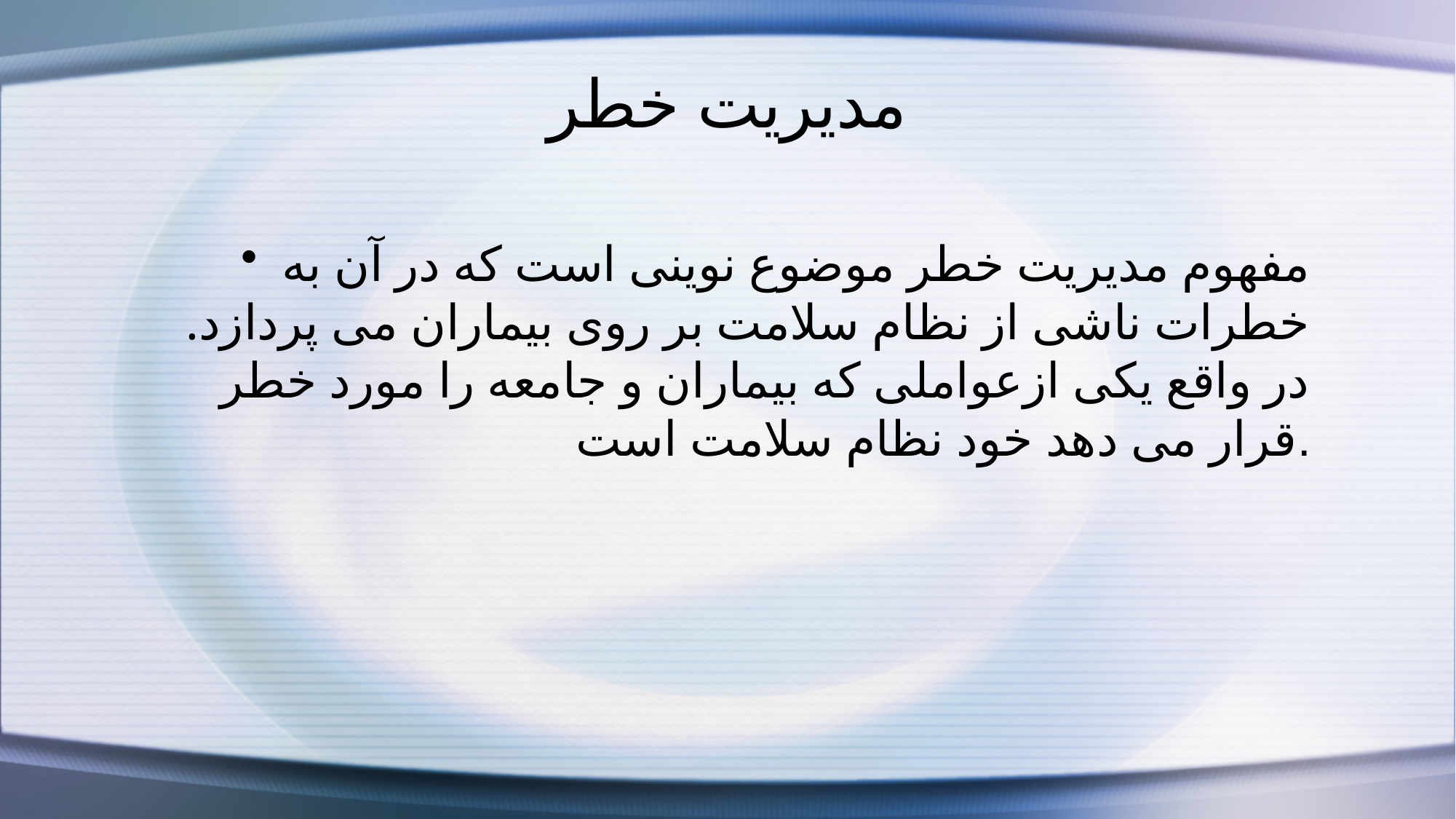

# مدیریت خطر
مفهوم مدیریت خطر موضوع نوینی است که در آن به خطرات ناشی از نظام سلامت بر روی بیماران می پردازد. در واقع یکی ازعواملی که بیماران و جامعه را مورد خطر قرار می دهد خود نظام سلامت است.